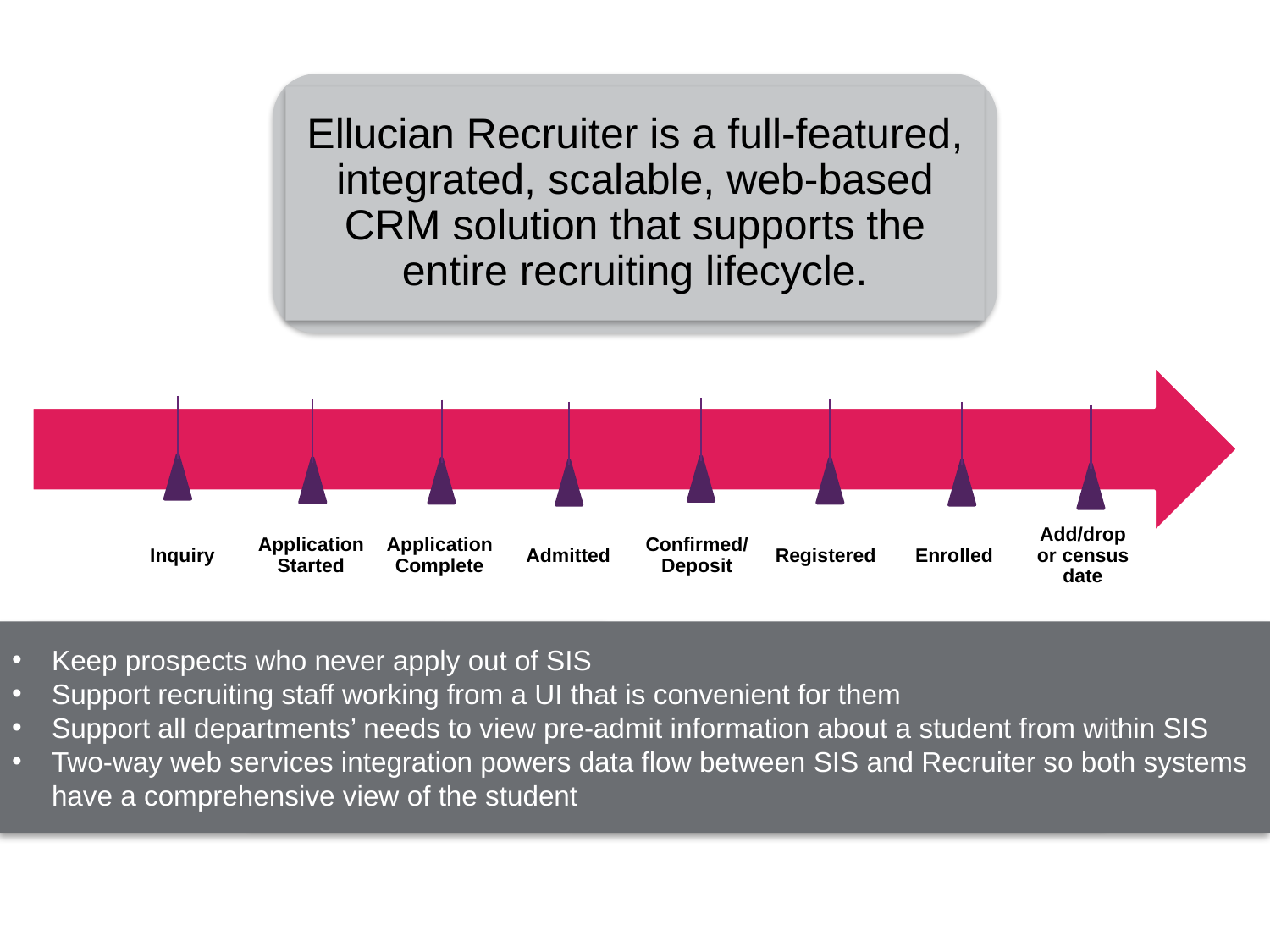

Ellucian Recruiter is a full-featured, integrated, scalable, web-based CRM solution that supports the entire recruiting lifecycle.
Add/drop or census date
Enrolled
Registered
Confirmed/ Deposit
Admitted
Application Complete
Application Started
Inquiry

Keep prospects who never apply out of SIS
Support recruiting staff working from a UI that is convenient for them
Support all departments’ needs to view pre-admit information about a student from within SIS
Two-way web services integration powers data flow between SIS and Recruiter so both systems have a comprehensive view of the student
Recruiter

Banner